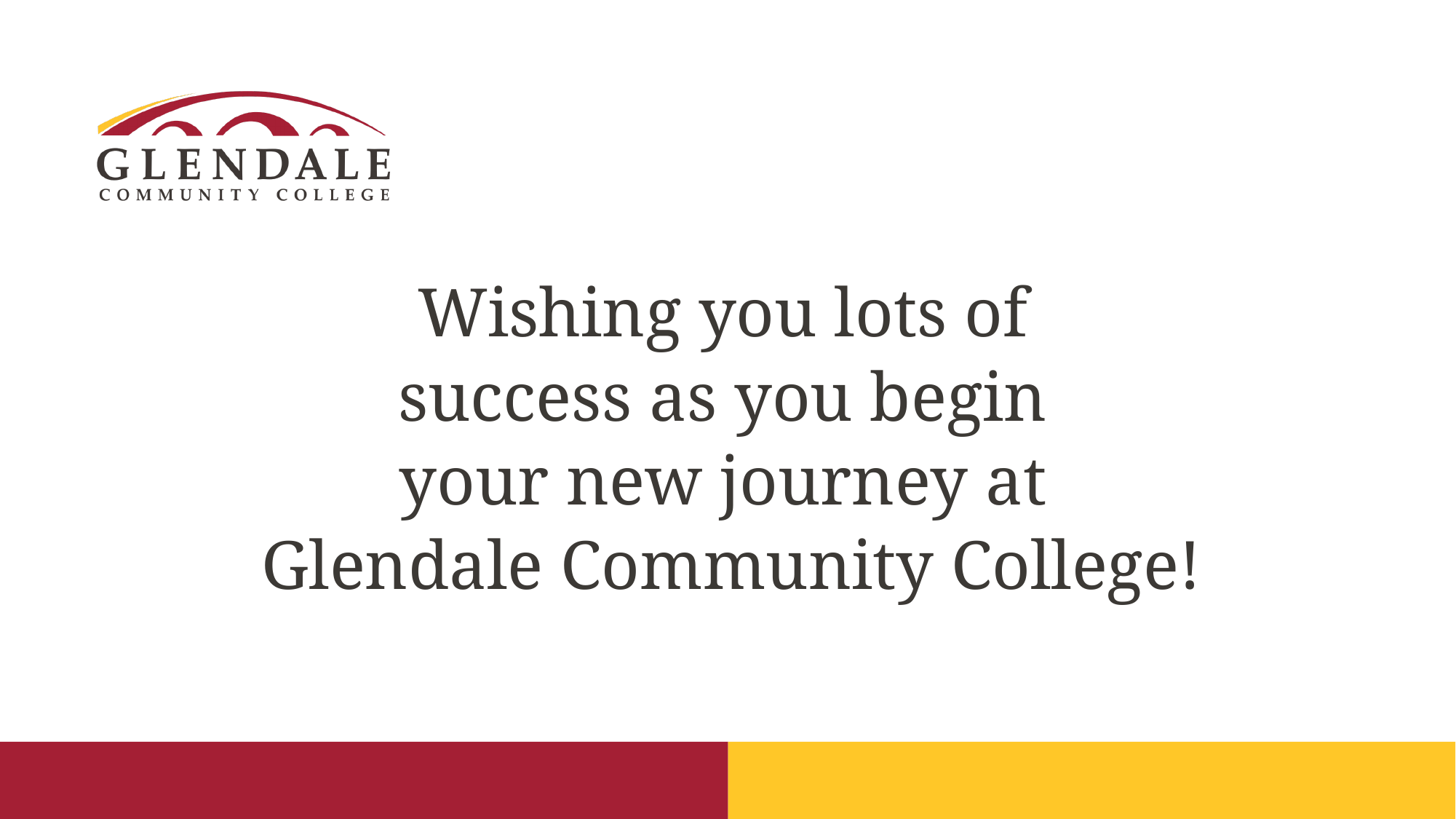

Wishing you lots of
success as you begin
your new journey at
Glendale Community College!